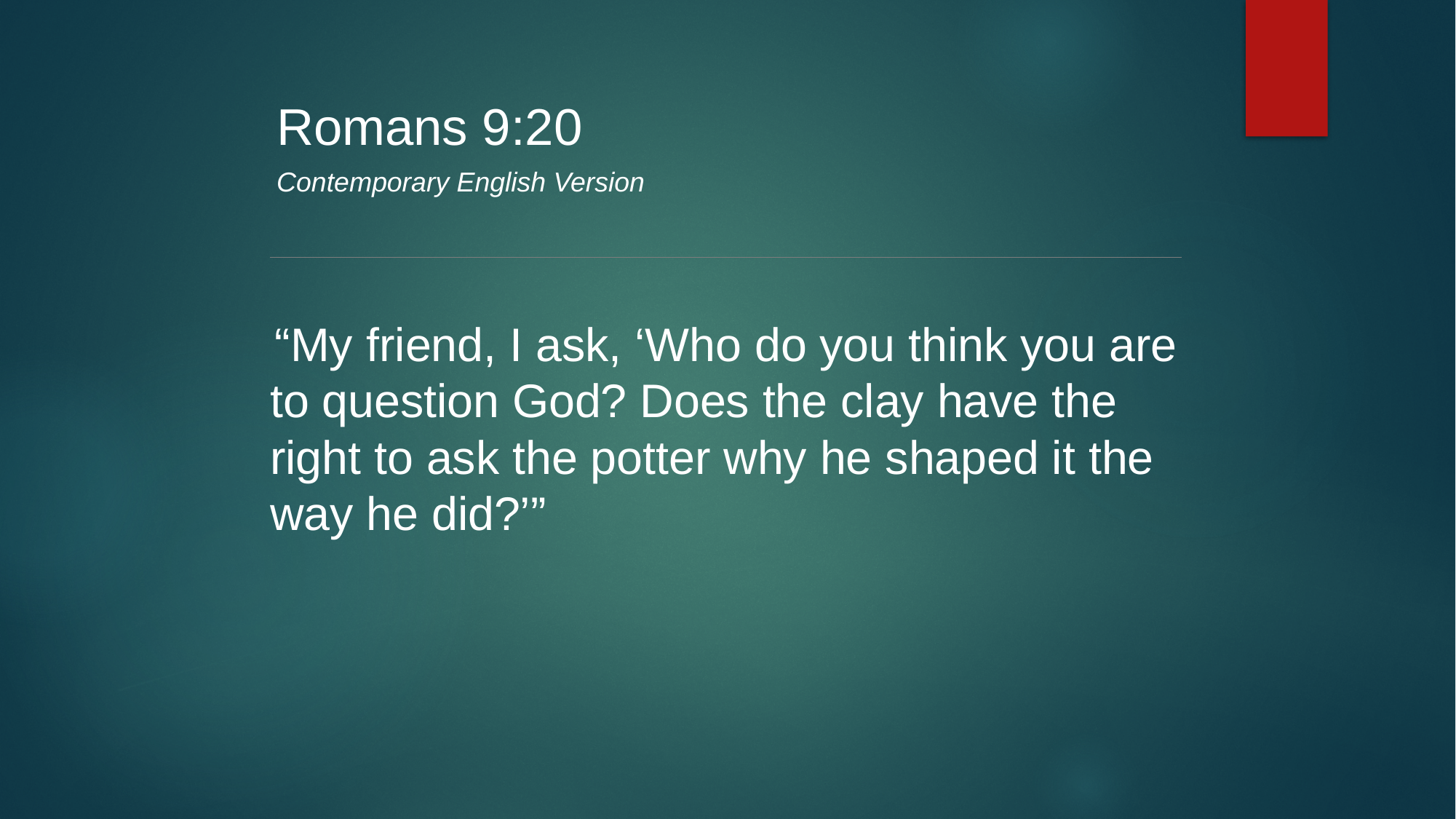

Romans 9:20
Contemporary English Version

“My friend, I ask, ‘Who do you think you are to question God? Does the clay have the right to ask the potter why he shaped it the way he did?’”